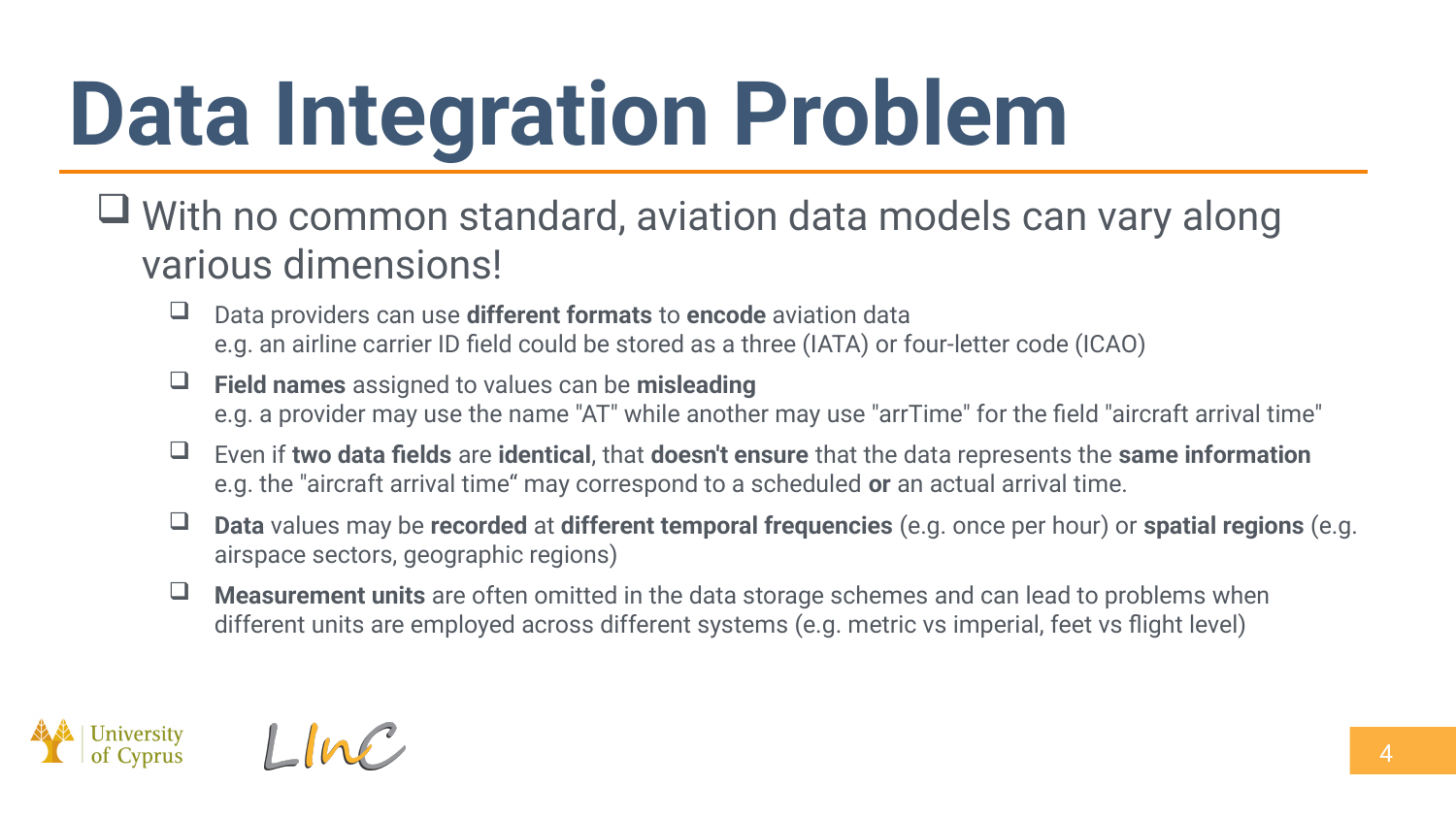

# Data Integration Problem
With no common standard, aviation data models can vary along various dimensions!
Data providers can use different formats to encode aviation data
e.g. an airline carrier ID field could be stored as a three (IATA) or four-letter code (ICAO)
Field names assigned to values can be misleading
e.g. a provider may use the name "AT" while another may use "arrTime" for the field "aircraft arrival time"
Even if two data fields are identical, that doesn't ensure that the data represents the same information
e.g. the "aircraft arrival time“ may correspond to a scheduled or an actual arrival time.
Data values may be recorded at different temporal frequencies (e.g. once per hour) or spatial regions (e.g. airspace sectors, geographic regions)
Measurement units are often omitted in the data storage schemes and can lead to problems when different units are employed across different systems (e.g. metric vs imperial, feet vs flight level)

4